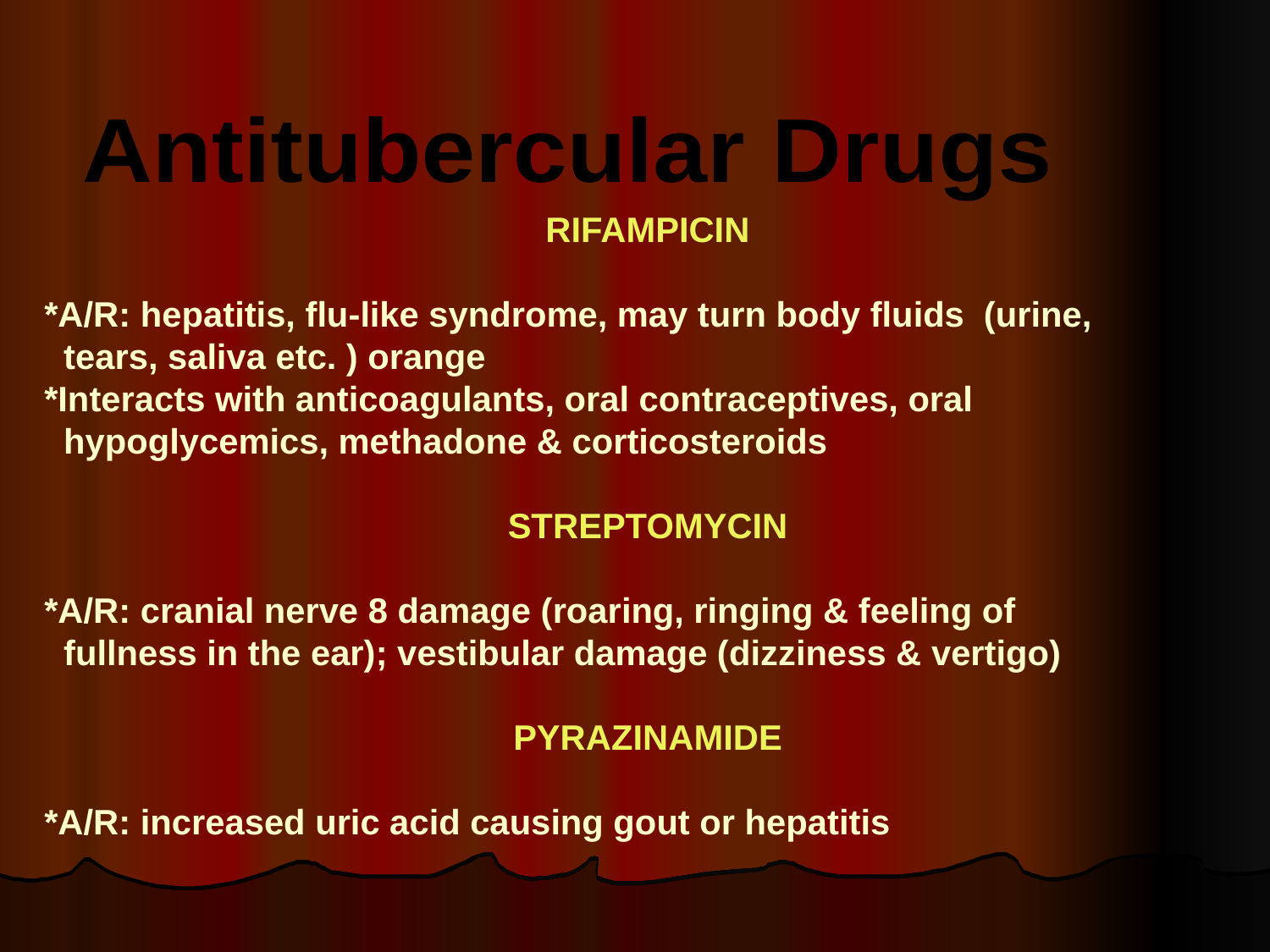

Antitubercular Drugs
RIFAMPICIN

*A/R: hepatitis, flu-like syndrome, may turn body fluids  (urine,
  tears, saliva etc. ) orange
*Interacts with anticoagulants, oral contraceptives, oral
  hypoglycemics, methadone & corticosteroids

STREPTOMYCIN

*A/R: cranial nerve 8 damage (roaring, ringing & feeling of
  fullness in the ear); vestibular damage (dizziness & vertigo)

PYRAZINAMIDE

*A/R: increased uric acid causing gout or hepatitis